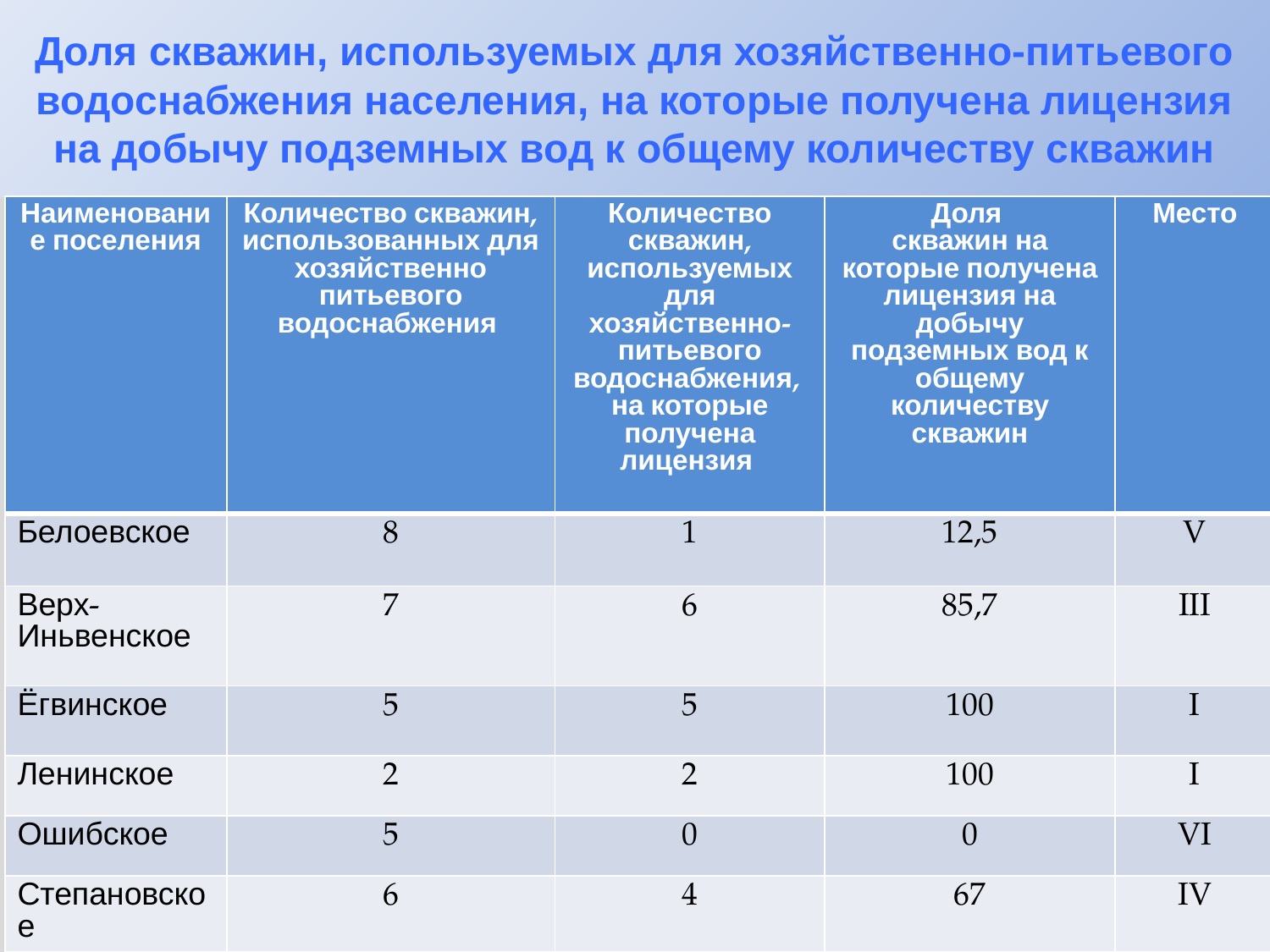

# Доля скважин, используемых для хозяйственно-питьевого водоснабжения населения, на которые получена лицензия на добычу подземных вод к общему количеству скважин
| Наименование поселения | Количество скважин, использованных для хозяйственно питьевого водоснабжения | Количество скважин, используемых для хозяйственно- питьевого водоснабжения, на которые получена лицензия | Доля скважин на которые получена лицензия на добычу подземных вод к общему количеству скважин | Место |
| --- | --- | --- | --- | --- |
| Белоевское | 8 | 1 | 12,5 | V |
| Верх-Иньвенское | 7 | 6 | 85,7 | III |
| Ёгвинское | 5 | 5 | 100 | I |
| Ленинское | 2 | 2 | 100 | I |
| Ошибское | 5 | 0 | 0 | VI |
| Степановское | 6 | 4 | 67 | IV |